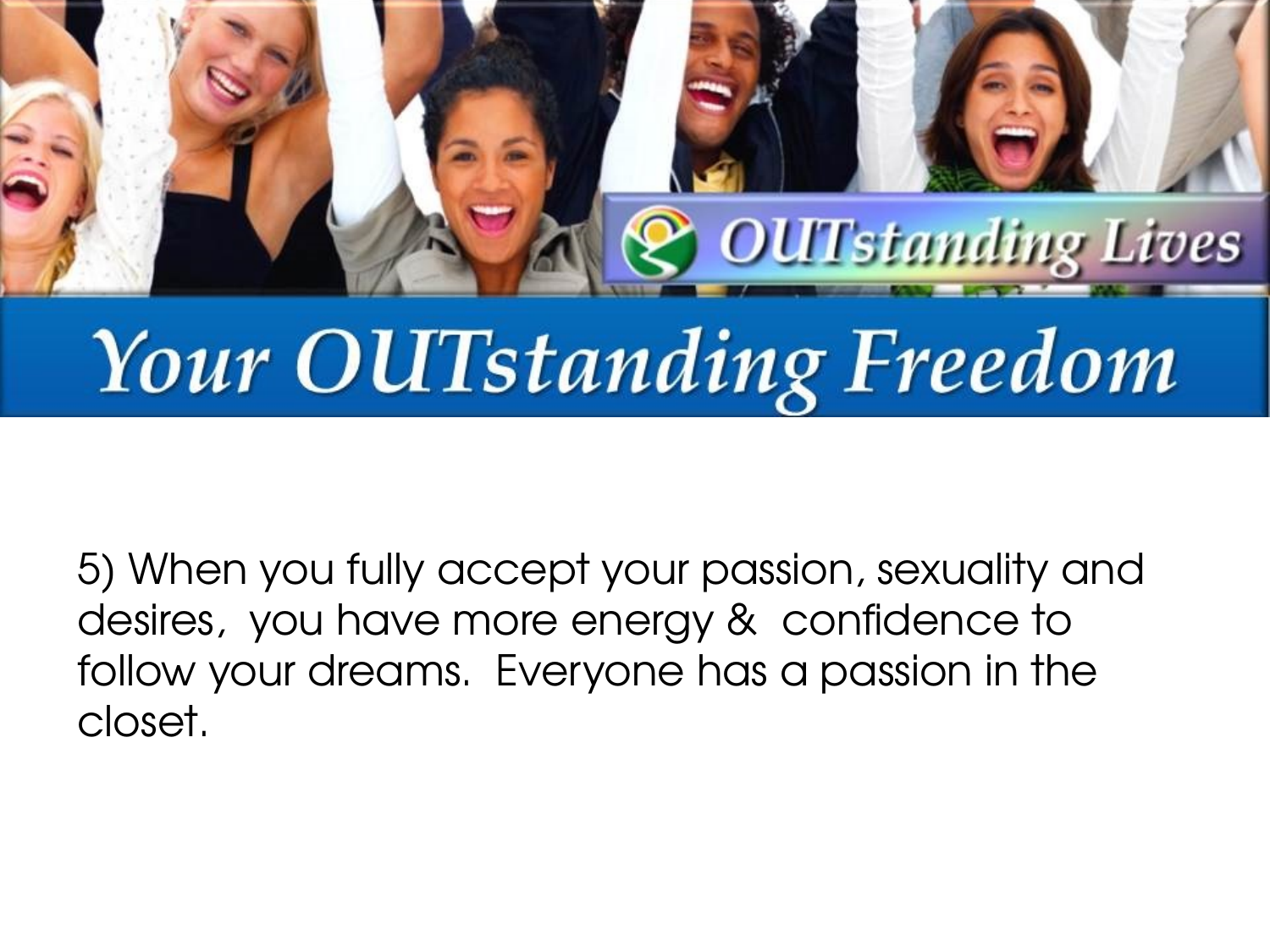

5) When you fully accept your passion, sexuality and desires,  you have more energy &  confidence to follow your dreams.  Everyone has a passion in the  closet.